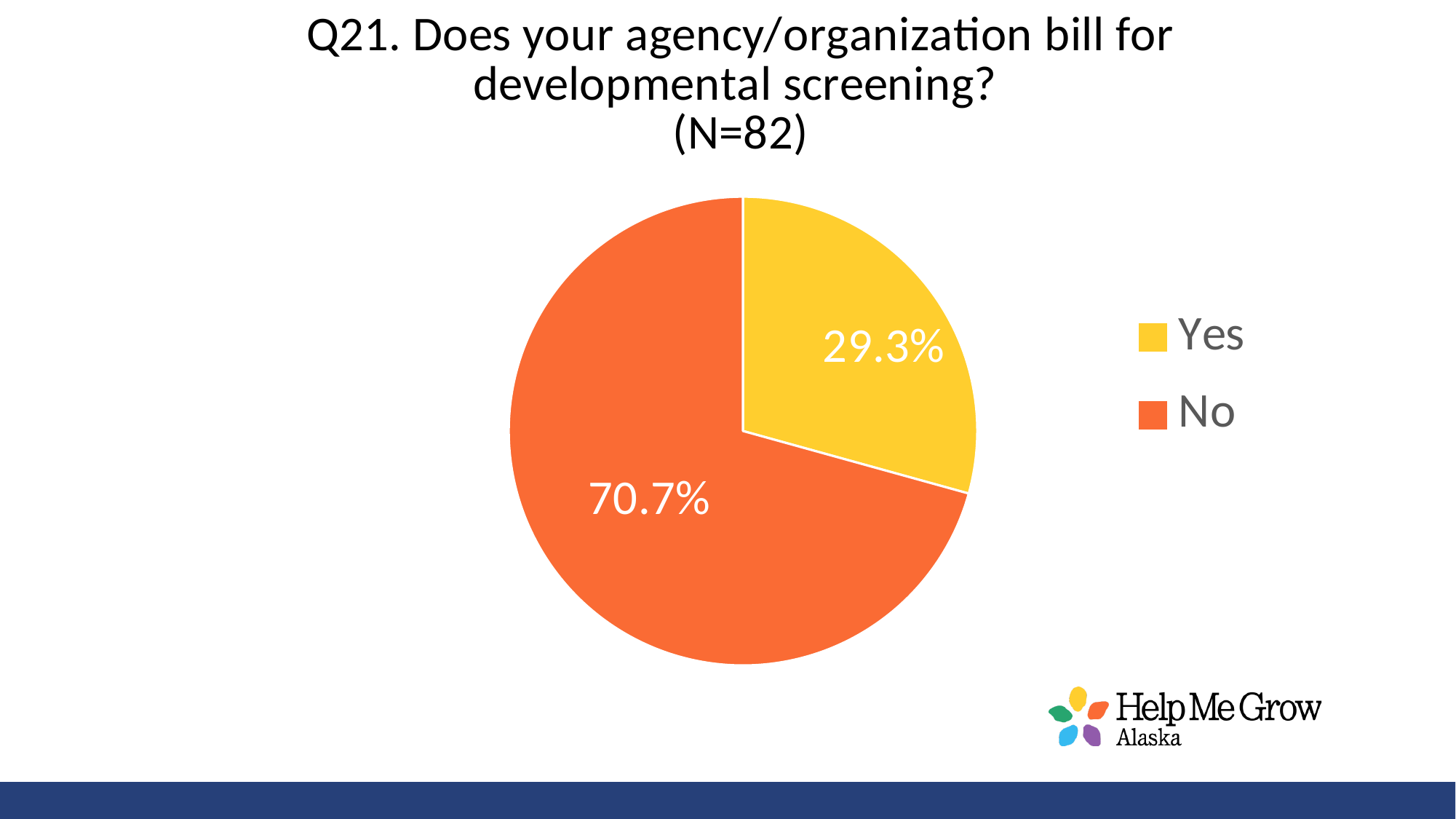

### Chart: Q21. Does your agency/organization bill for developmental screening?
(N=82)

| Category | % |
|---|---|
| Yes | 0.293 |
| No | 0.707 |